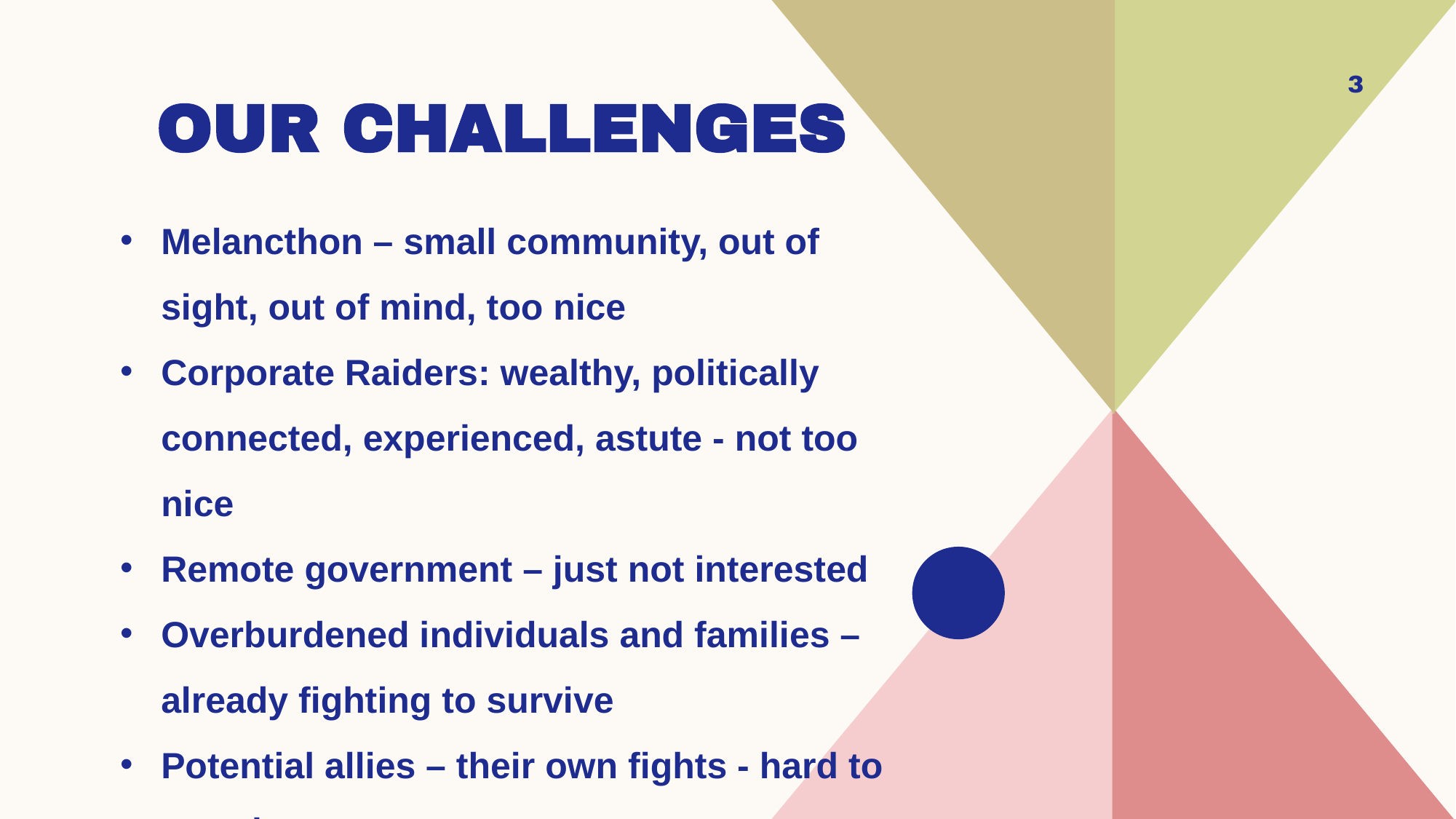

3
# Our challenges
Melancthon – small community, out of sight, out of mind, too nice
Corporate Raiders: wealthy, politically connected, experienced, astute - not too nice
Remote government – just not interested
Overburdened individuals and families – already fighting to survive
Potential allies – their own fights - hard to recruit